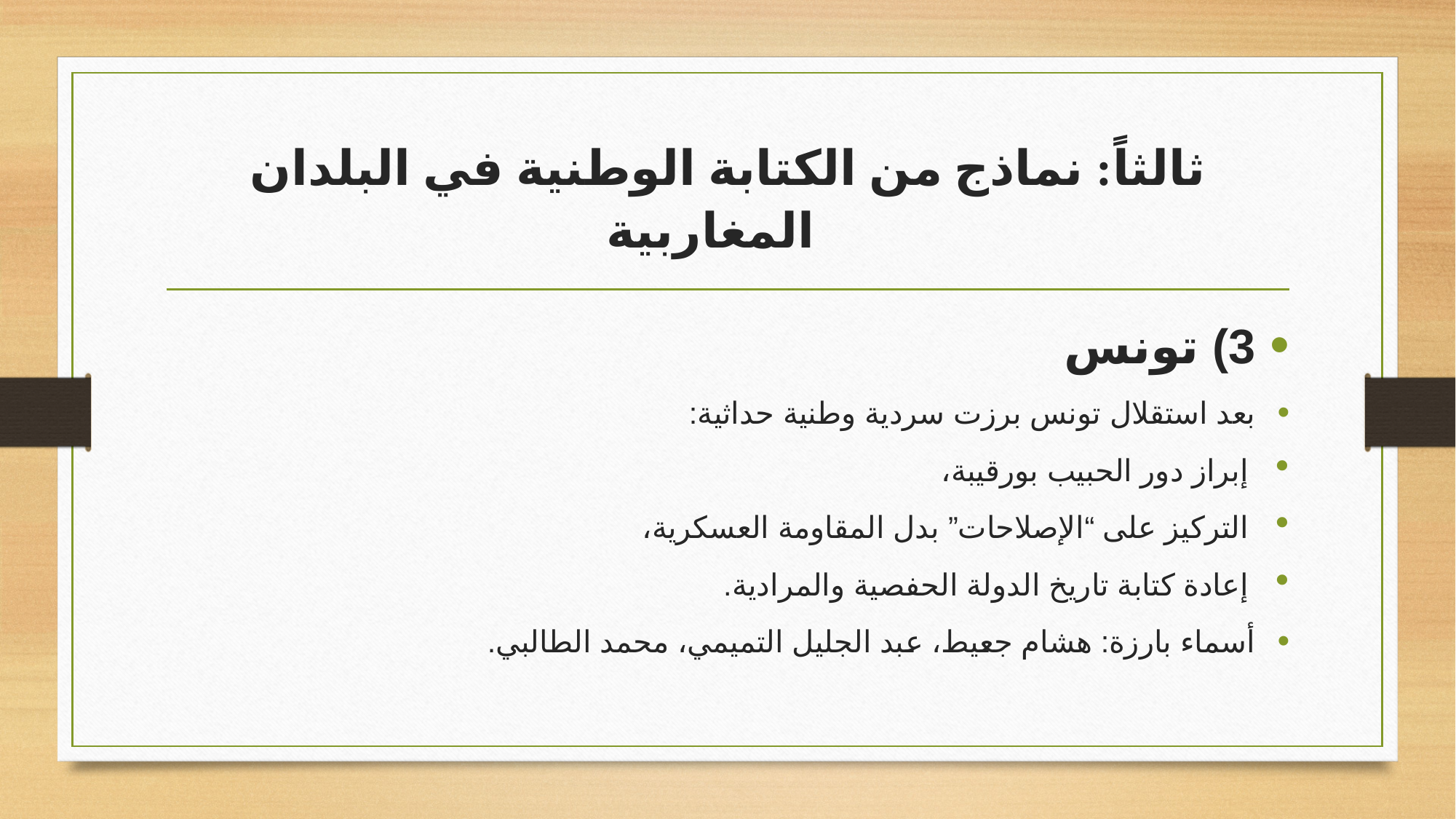

# ثالثاً: نماذج من الكتابة الوطنية في البلدان المغاربية
3) تونس
بعد استقلال تونس برزت سردية وطنية حداثية:
إبراز دور الحبيب بورقيبة،
التركيز على “الإصلاحات” بدل المقاومة العسكرية،
إعادة كتابة تاريخ الدولة الحفصية والمرادية.
أسماء بارزة: هشام جعيط، عبد الجليل التميمي، محمد الطالبي.